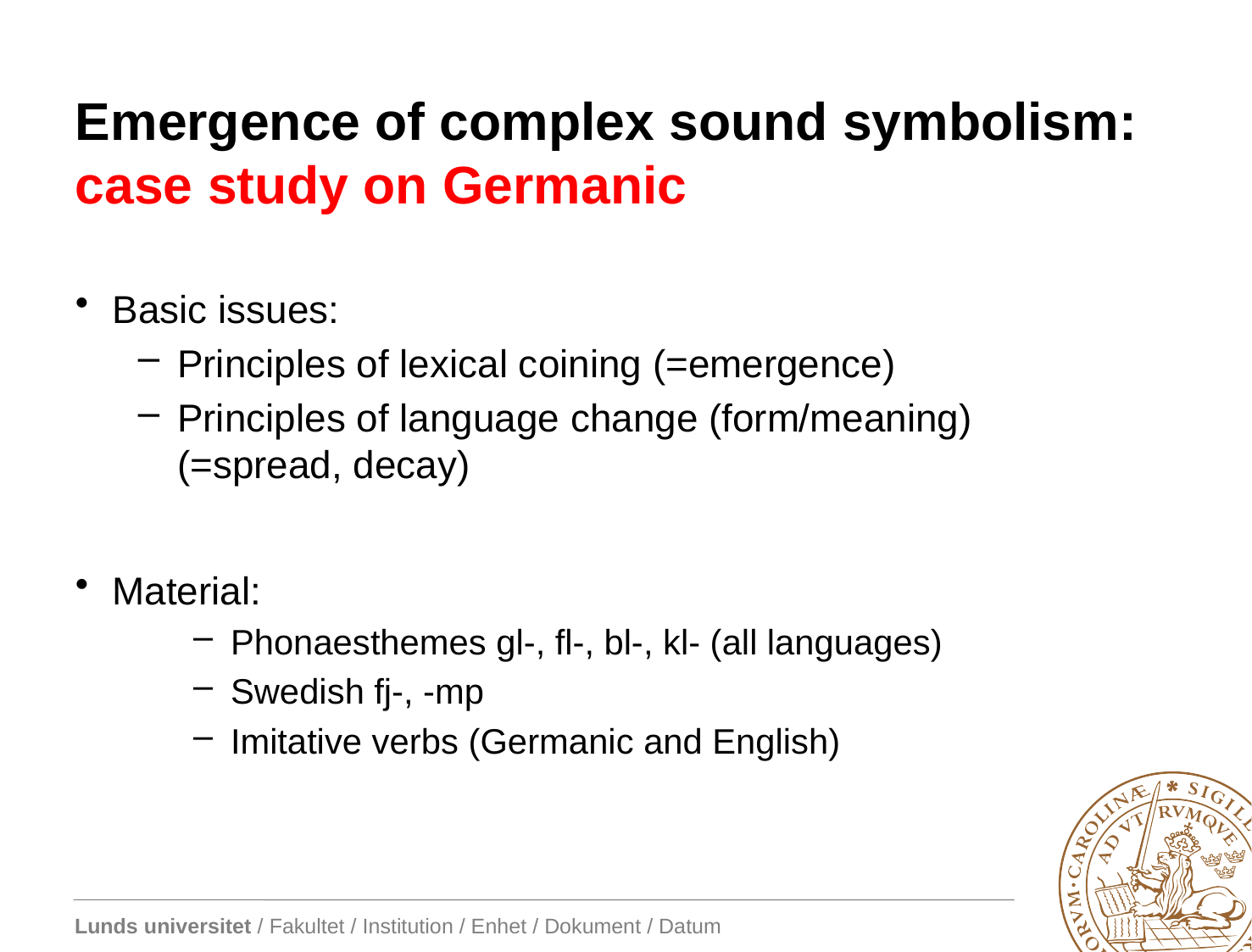

# Emergence of complex sound symbolism: case study on Germanic
Basic issues:
Principles of lexical coining (=emergence)
Principles of language change (form/meaning) (=spread, decay)

Material:
Phonaesthemes gl-, fl-, bl-, kl- (all languages)
Swedish fj-, -mp
Imitative verbs (Germanic and English)